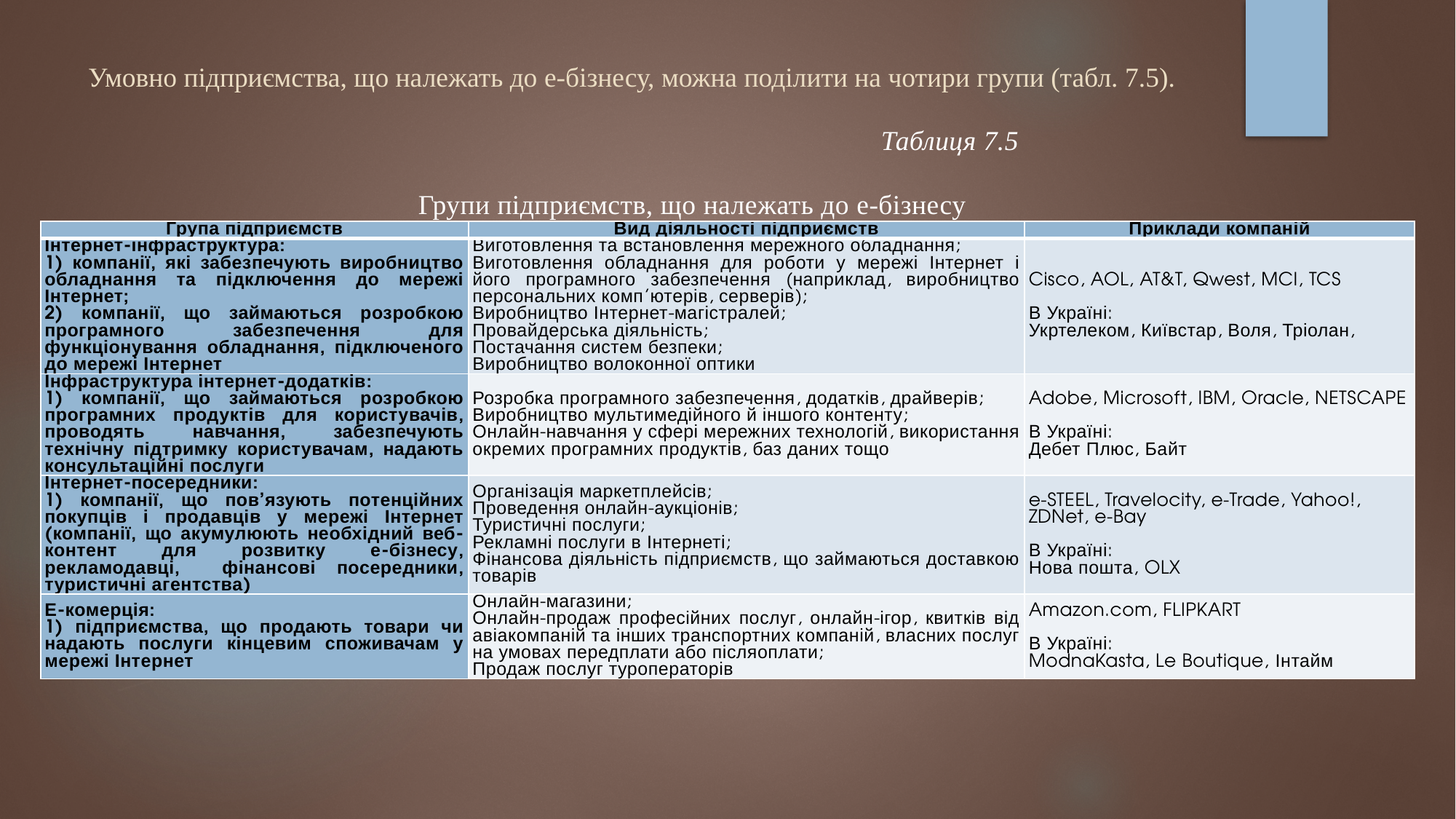

# Умовно підприємства, що належать до е-бізнесу, можна поділити на чотири групи (табл. 7.5).
Таблиця 7.5
Групи підприємств, що належать до е-бізнесу
| Група підприємств | Вид діяльності підприємств | Приклади компаній |
| --- | --- | --- |
| Інтернет-інфраструктура: 1) компанії, які забезпечують виробництво обладнання та підключення до мережі Інтернет; 2) компанії, що займаються розробкою програмного забезпечення для функціонування обладнання, підключеного до мережі Інтернет | Виготовлення та встановлення мережного обладнання; Виготовлення обладнання для роботи у мережі Інтернет і його програмного забезпечення (наприклад, виробництво персональних комп’ютерів, серверів); Виробництво Інтернет-магістралей; Провайдерська діяльність; Постачання систем безпеки; Виробництво волоконної оптики | Cisco, AOL, AT&T, Qwest, MCI, TCS   В Україні: Укртелеком, Київстар, Воля, Тріолан, |
| Інфраструктура інтернет-додатків: 1) компанії, що займаються розробкою програмних продуктів для користувачів, проводять навчання, забезпечують технічну підтримку користувачам, надають консультаційні послуги | Розробка програмного забезпечення, додатків, драйверів; Виробництво мультимедійного й іншого контенту; Онлайн-навчання у сфері мережних технологій, використання окремих програмних продуктів, баз даних тощо | Adobe, Microsoft, IBM, Oracle, NETSCAPE   В Україні: Дебет Плюс, Байт |
| Інтернет-посередники: 1) компанії, що пов’язують потенційних покупців і продавців у мережі Інтернет (компанії, що акумулюють необхідний веб-контент для розвитку е-бізнесу, рекламодавці, фінансові посередники, туристичні агентства) | Організація маркетплейсів; Проведення онлайн-аукціонів; Туристичні послуги; Рекламні послуги в Інтернеті; Фінансова діяльність підприємств, що займаються доставкою товарів | e-STEEL, Travelocity, e-Trade, Yahoo!, ZDNet, e-Bay   В Україні: Нова пошта, OLX |
| Е-комерція: 1) підприємства, що продають товари чи надають послуги кінцевим споживачам у мережі Інтернет | Онлайн-магазини; Онлайн-продаж професійних послуг, онлайн-ігор, квитків від авіакомпаній та інших транспортних компаній, власних послуг на умовах передплати або післяоплати; Продаж послуг туроператорів | Amazon.com, FLIPKART   В Україні: ModnaKasta, Le Boutique, Інтайм |